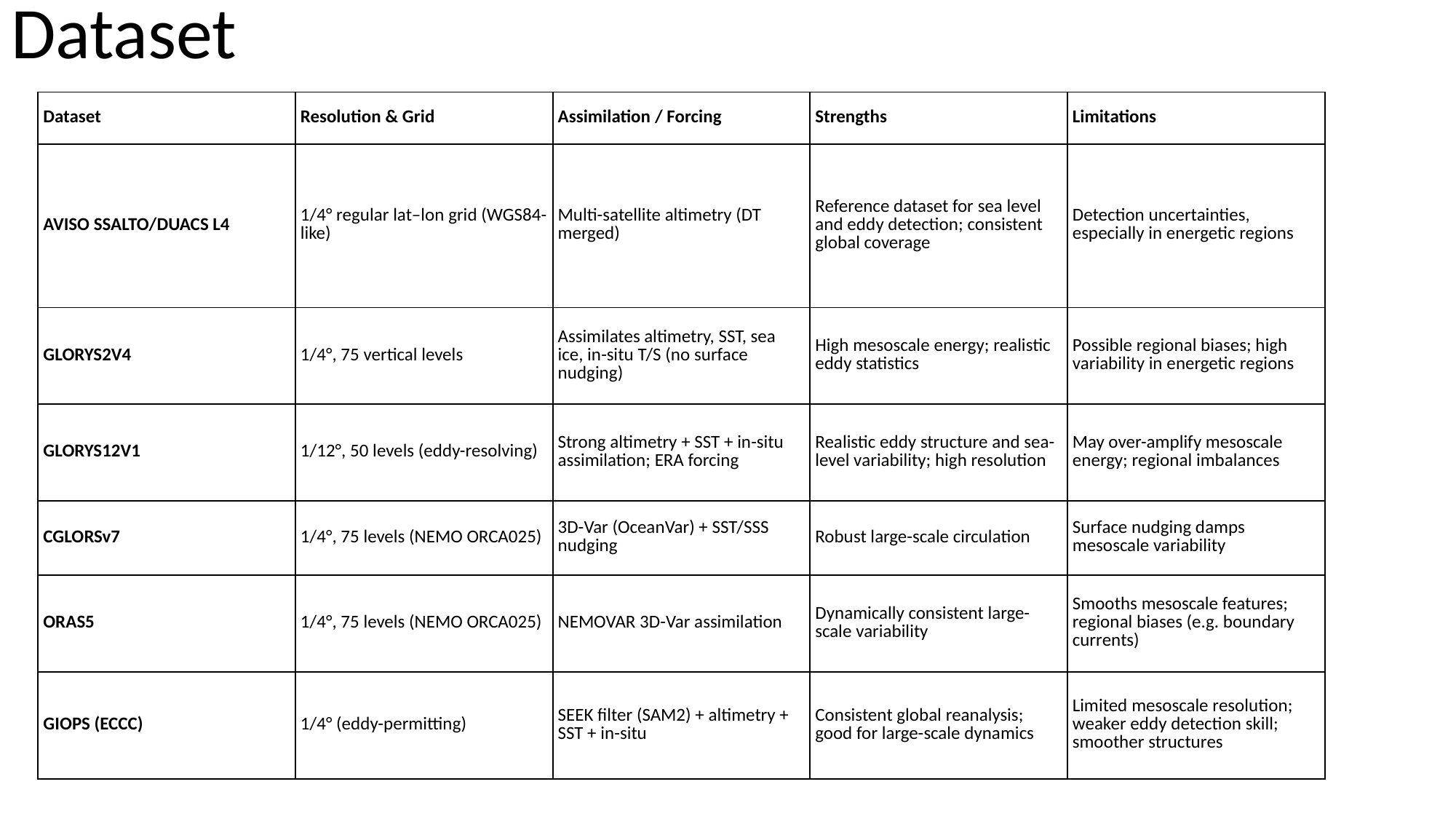

# Dataset
| Dataset | Resolution & Grid | Assimilation / Forcing | Strengths | Limitations |
| --- | --- | --- | --- | --- |
| AVISO SSALTO/DUACS L4 | 1/4° regular lat–lon grid (WGS84-like) | Multi-satellite altimetry (DT merged) | Reference dataset for sea level and eddy detection; consistent global coverage | Detection uncertainties, especially in energetic regions |
| GLORYS2V4 | 1/4°, 75 vertical levels | Assimilates altimetry, SST, sea ice, in-situ T/S (no surface nudging) | High mesoscale energy; realistic eddy statistics | Possible regional biases; high variability in energetic regions |
| GLORYS12V1 | 1/12°, 50 levels (eddy-resolving) | Strong altimetry + SST + in-situ assimilation; ERA forcing | Realistic eddy structure and sea-level variability; high resolution | May over-amplify mesoscale energy; regional imbalances |
| CGLORSv7 | 1/4°, 75 levels (NEMO ORCA025) | 3D-Var (OceanVar) + SST/SSS nudging | Robust large-scale circulation | Surface nudging damps mesoscale variability |
| ORAS5 | 1/4°, 75 levels (NEMO ORCA025) | NEMOVAR 3D-Var assimilation | Dynamically consistent large-scale variability | Smooths mesoscale features; regional biases (e.g. boundary currents) |
| GIOPS (ECCC) | 1/4° (eddy-permitting) | SEEK filter (SAM2) + altimetry + SST + in-situ | Consistent global reanalysis; good for large-scale dynamics | Limited mesoscale resolution; weaker eddy detection skill; smoother structures |